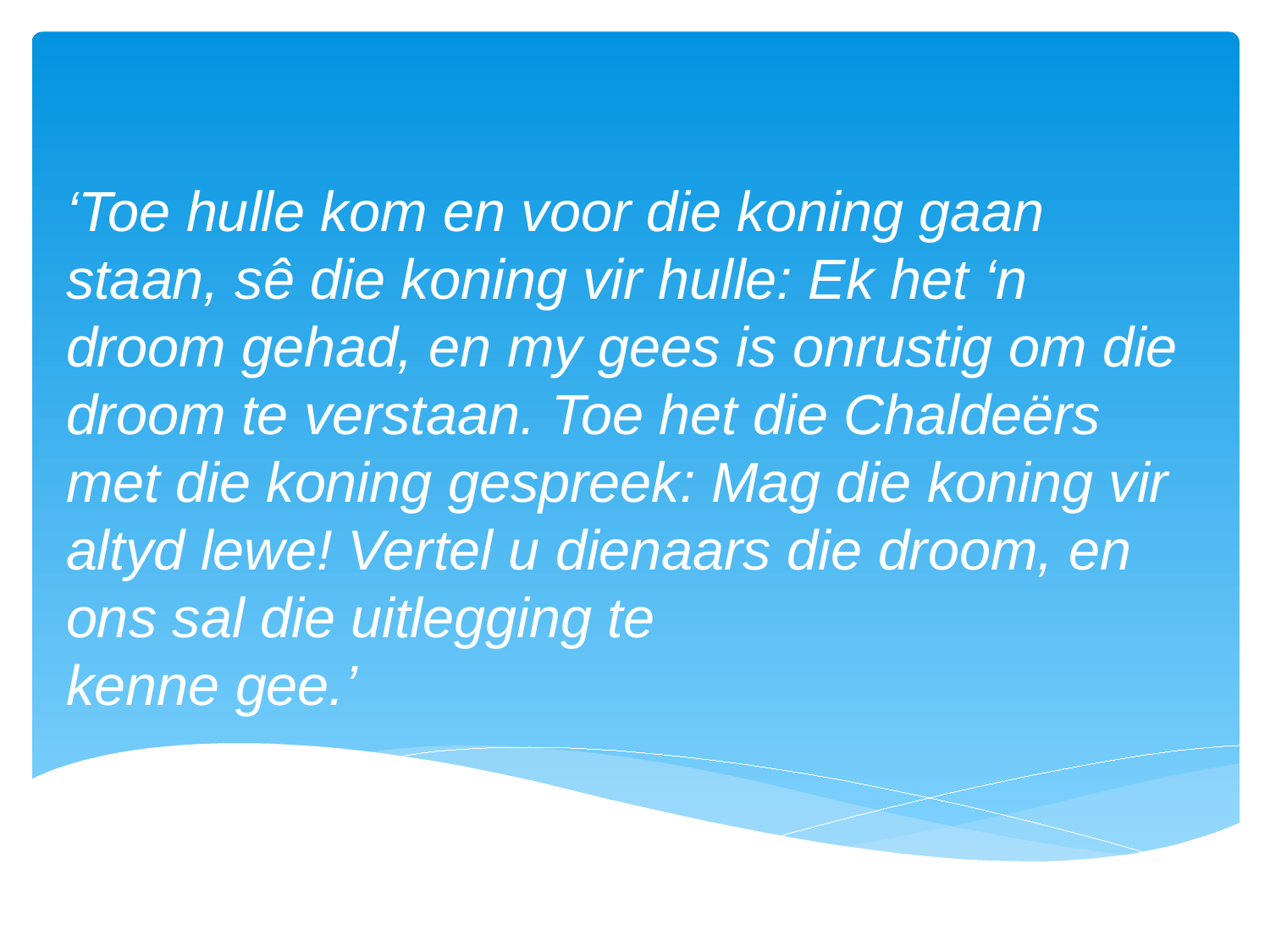

‘Toe hulle kom en voor die koning gaan staan, sê die koning vir hulle: Ek het ‘n droom gehad, en my gees is onrustig om die droom te verstaan. Toe het die Chaldeërs met die koning gespreek: Mag die koning vir altyd lewe! Vertel u dienaars die droom, en ons sal die uitlegging te
kenne gee.’